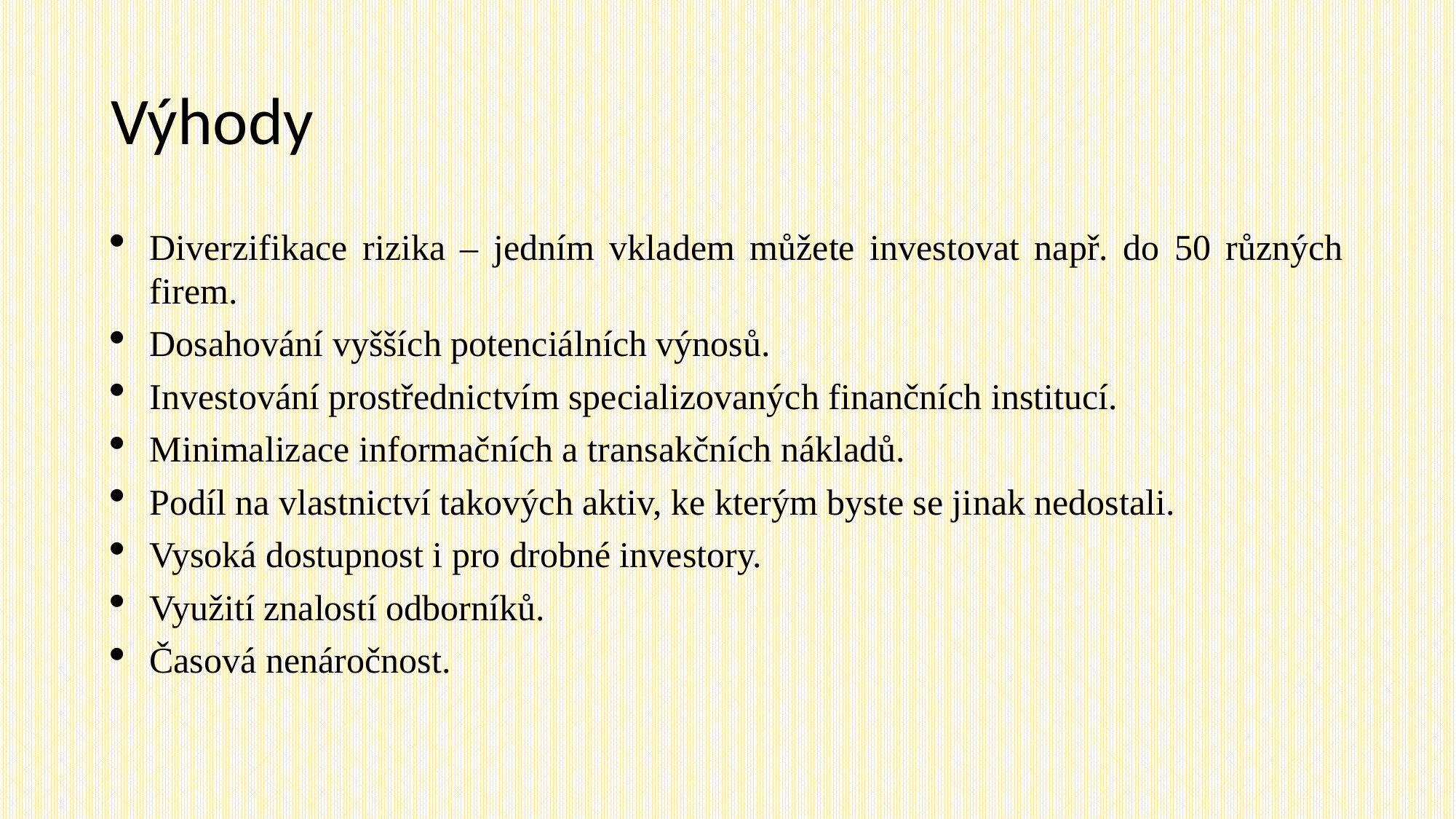

# Výhody
Diverzifikace rizika – jedním vkladem můžete investovat např. do 50 různých firem.
Dosahování vyšších potenciálních výnosů.
Investování prostřednictvím specializovaných finančních institucí.
Minimalizace informačních a transakčních nákladů.
Podíl na vlastnictví takových aktiv, ke kterým byste se jinak nedostali.
Vysoká dostupnost i pro drobné investory.
Využití znalostí odborníků.
Časová nenáročnost.